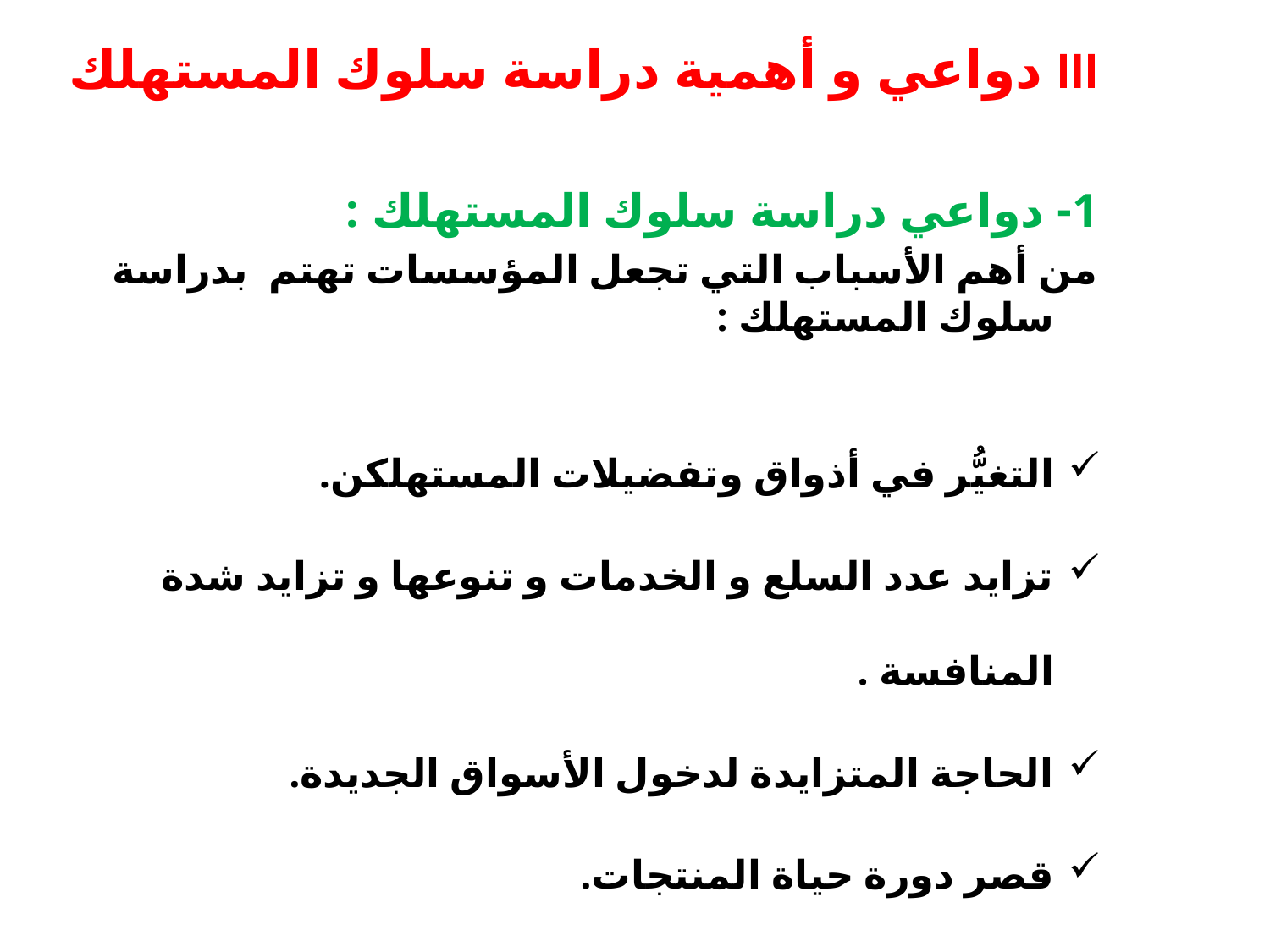

III دواعي و أهمية دراسة سلوك المستهلك

1- دواعي دراسة سلوك المستهلك :
من أهم الأسباب التي تجعل المؤسسات تهتم  بدراسة سلوك المستهلك :

التغیُّر في أذواق وتفضیلات المستهلكن.
تزايد عدد السلع و الخدمات و تنوعها و تزايد شدة المنافسة .
الحاجة المتزايدة لدخول الأسواق الجديدة.
قصر دورة حياة المنتجات.